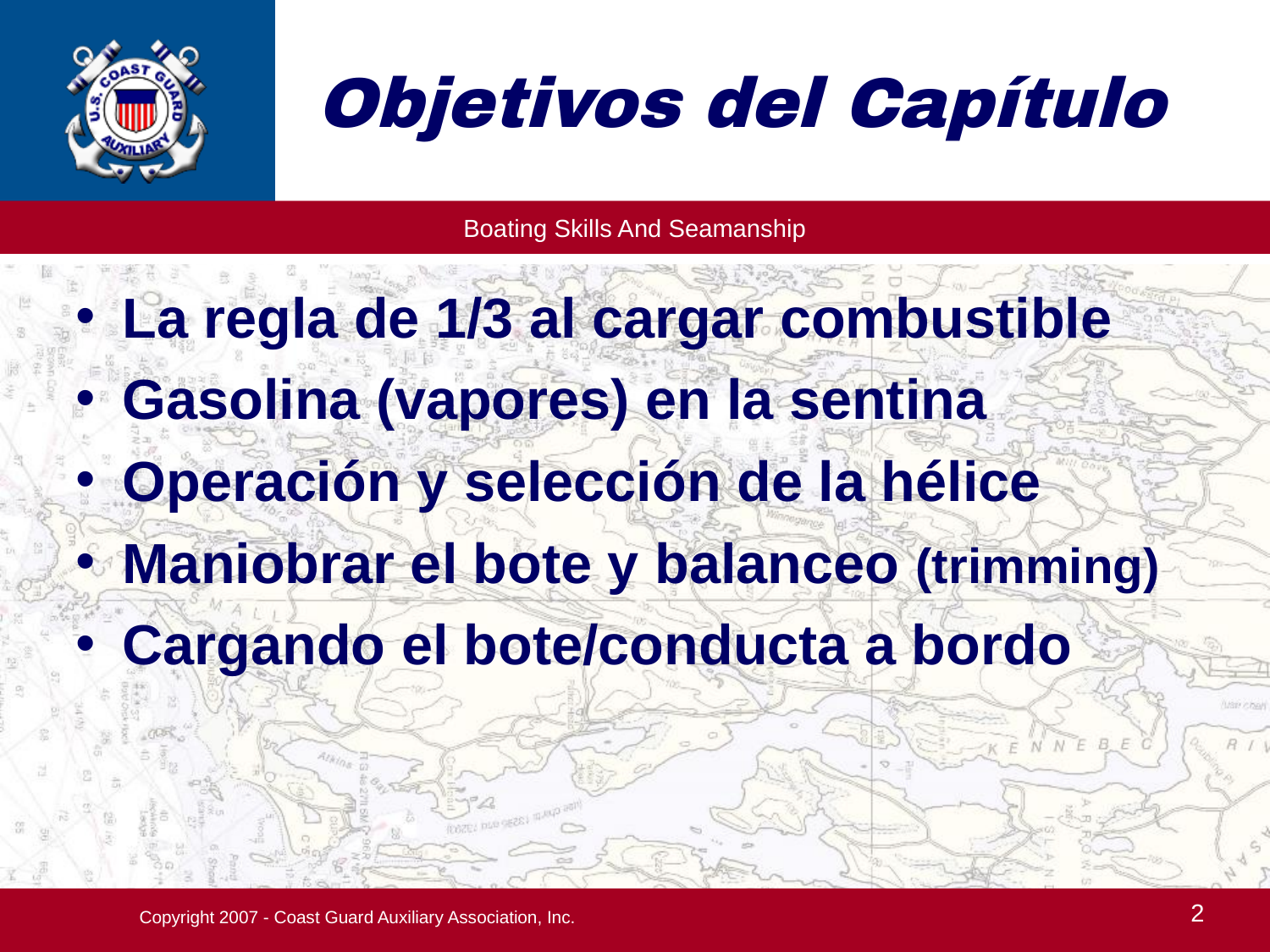

Objetivos del Capítulo
La regla de 1/3 al cargar combustible
Gasolina (vapores) en la sentina
Operación y selección de la hélice
Maniobrar el bote y balanceo (trimming)
Cargando el bote/conducta a bordo
Copyright 2007 - Coast Guard Auxiliary Association, Inc.
2